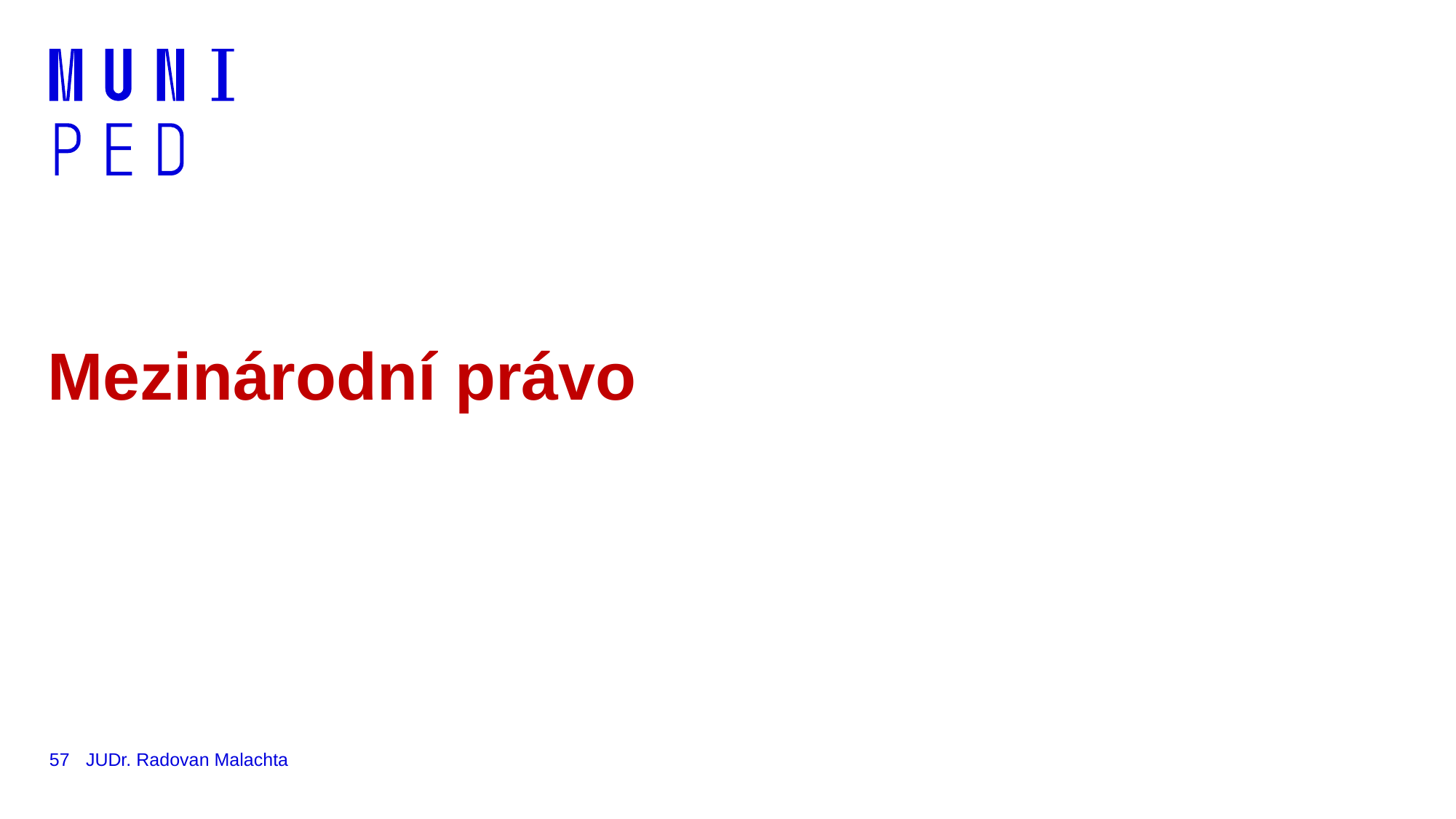

# Mezinárodní právo
57
JUDr. Radovan Malachta